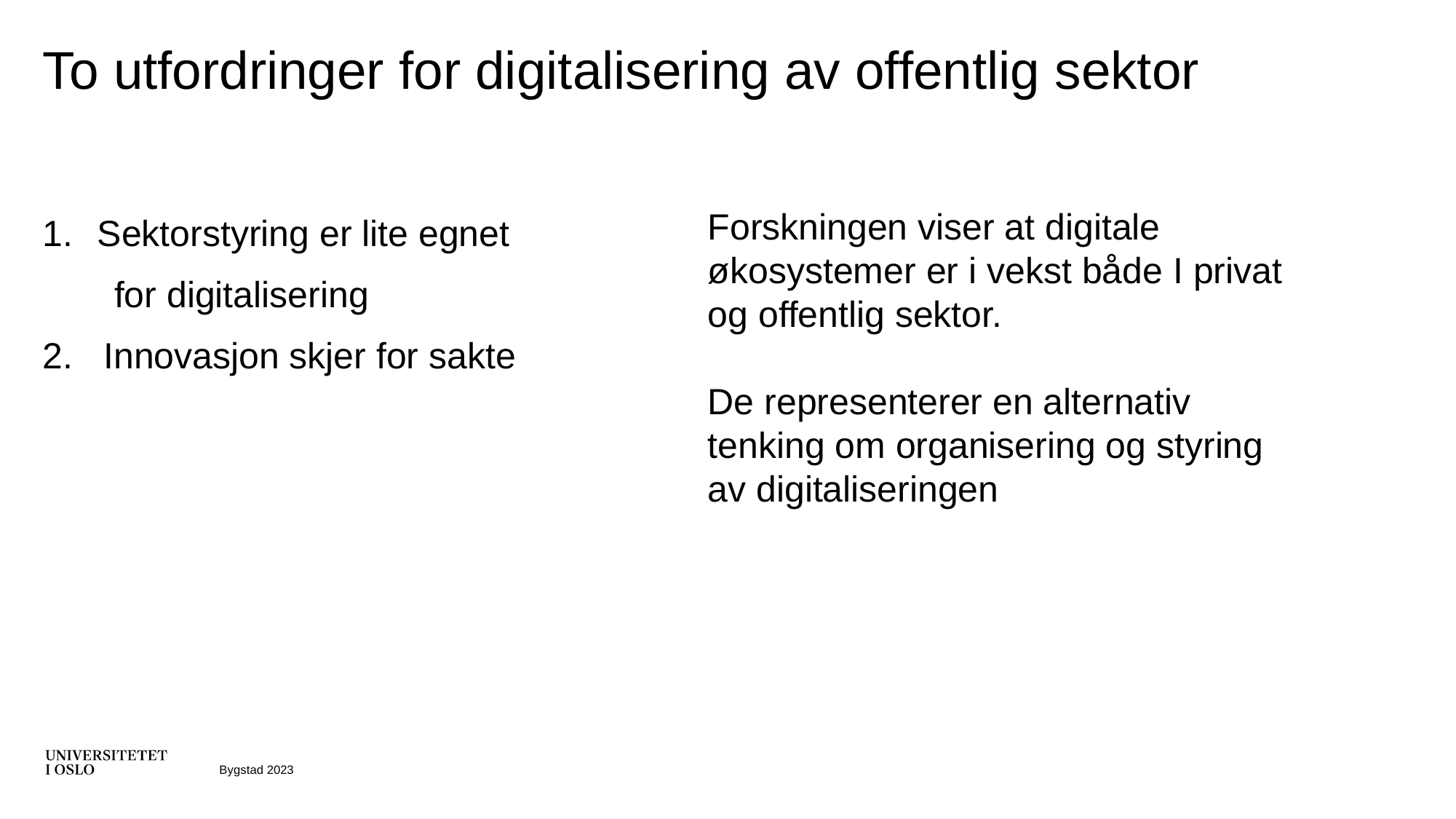

# To utfordringer for digitalisering av offentlig sektor
Forskningen viser at digitale økosystemer er i vekst både I privat og offentlig sektor.

De representerer en alternativ tenking om organisering og styring av digitaliseringen
Sektorstyring er lite egnet
       for digitalisering
2.   Innovasjon skjer for sakte
Bygstad 2023